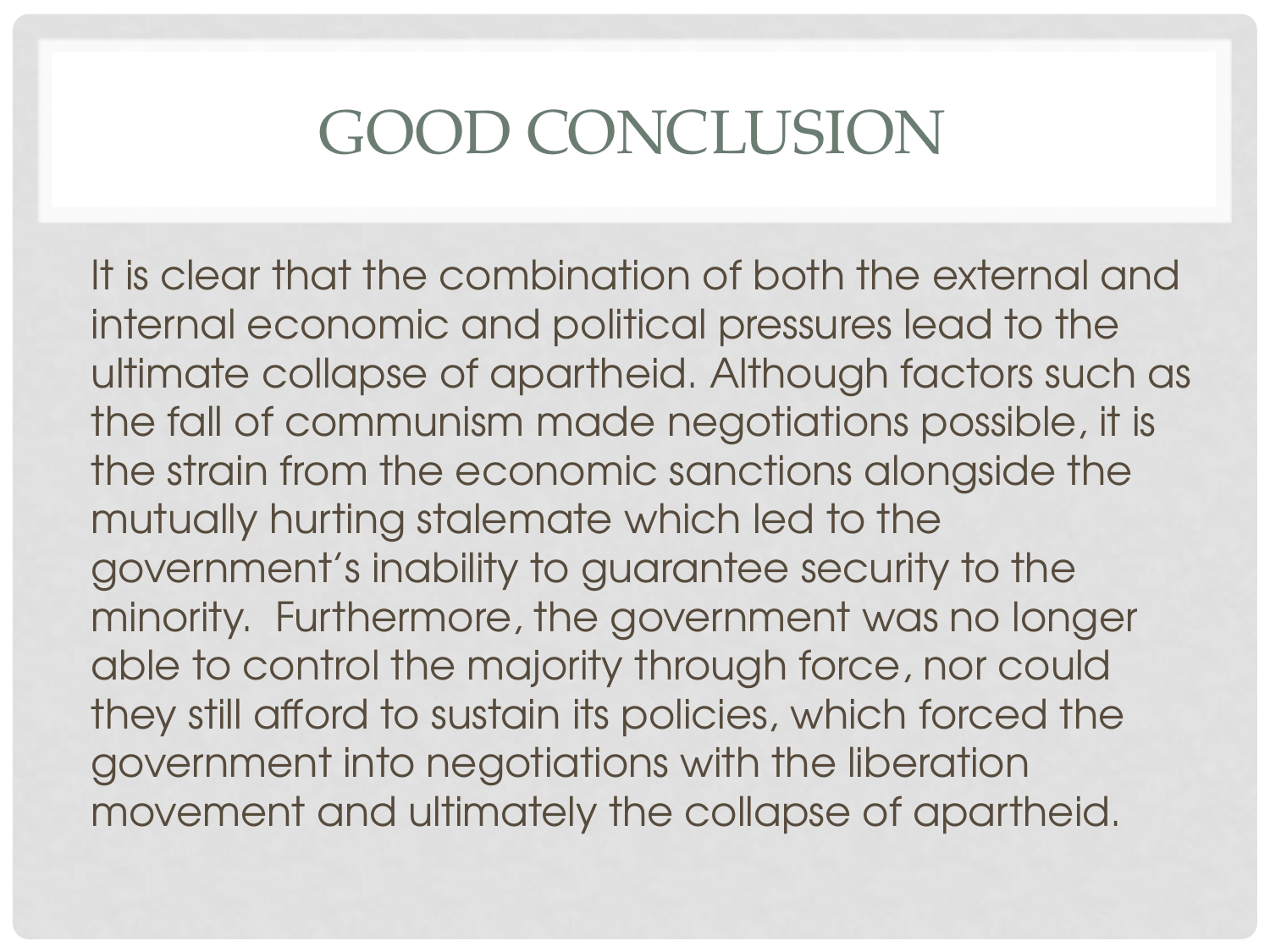

# Good Conclusion
It is clear that the combination of both the external and internal economic and political pressures lead to the ultimate collapse of apartheid. Although factors such as the fall of communism made negotiations possible, it is the strain from the economic sanctions alongside the mutually hurting stalemate which led to the government’s inability to guarantee security to the minority.  Furthermore, the government was no longer able to control the majority through force, nor could they still afford to sustain its policies, which forced the government into negotiations with the liberation movement and ultimately the collapse of apartheid.